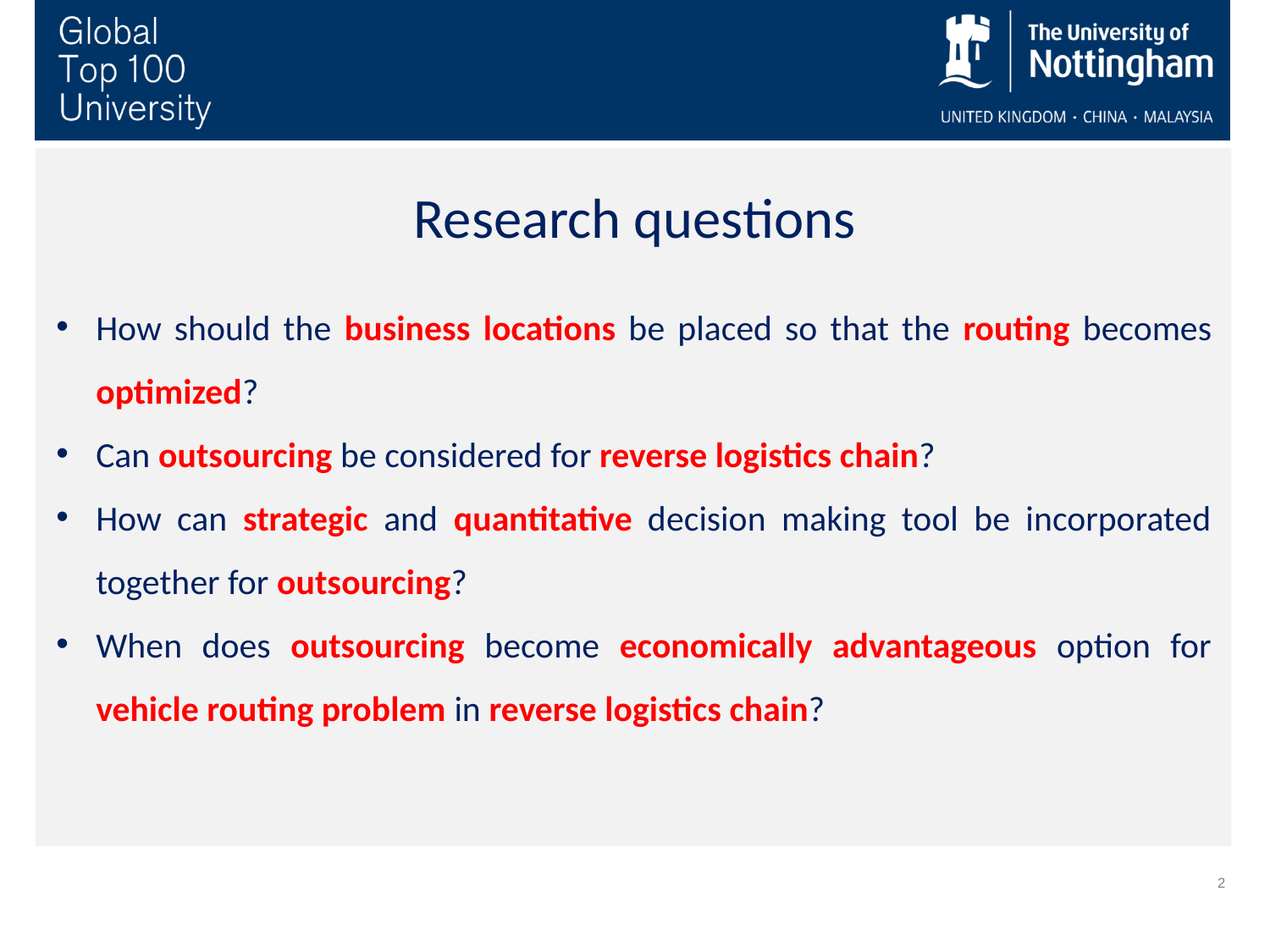

Research questions
How should the business locations be placed so that the routing becomes optimized?
Can outsourcing be considered for reverse logistics chain?
How can strategic and quantitative decision making tool be incorporated together for outsourcing?
When does outsourcing become economically advantageous option for vehicle routing problem in reverse logistics chain?

2